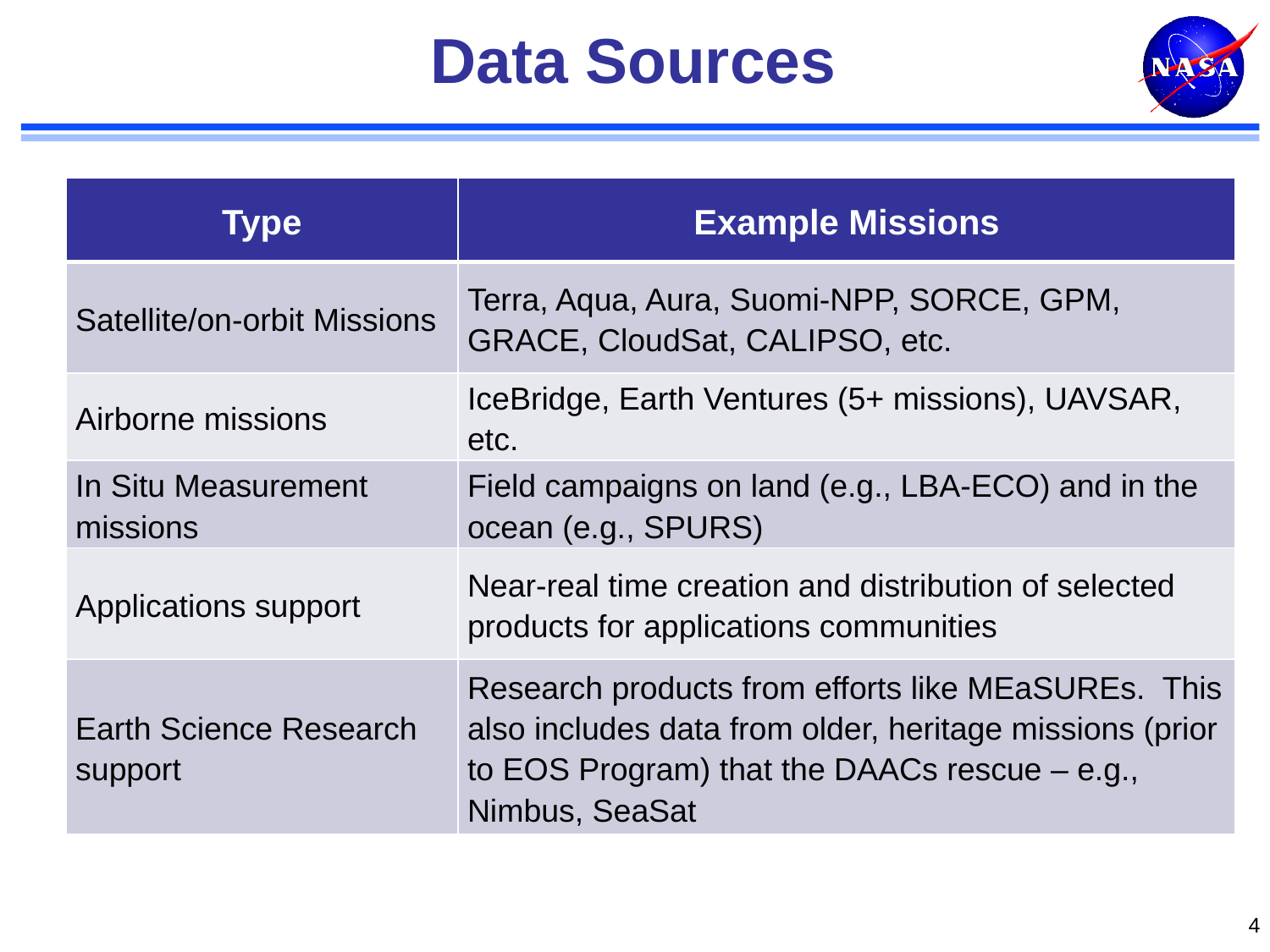

# Data Sources
| Type | Example Missions |
| --- | --- |
| Satellite/on-orbit Missions | Terra, Aqua, Aura, Suomi-NPP, SORCE, GPM, GRACE, CloudSat, CALIPSO, etc. |
| Airborne missions | IceBridge, Earth Ventures (5+ missions), UAVSAR, etc. |
| In Situ Measurement missions | Field campaigns on land (e.g., LBA-ECO) and in the ocean (e.g., SPURS) |
| Applications support | Near-real time creation and distribution of selected products for applications communities |
| Earth Science Research support | Research products from efforts like MEaSUREs. This also includes data from older, heritage missions (prior to EOS Program) that the DAACs rescue – e.g., Nimbus, SeaSat |

4